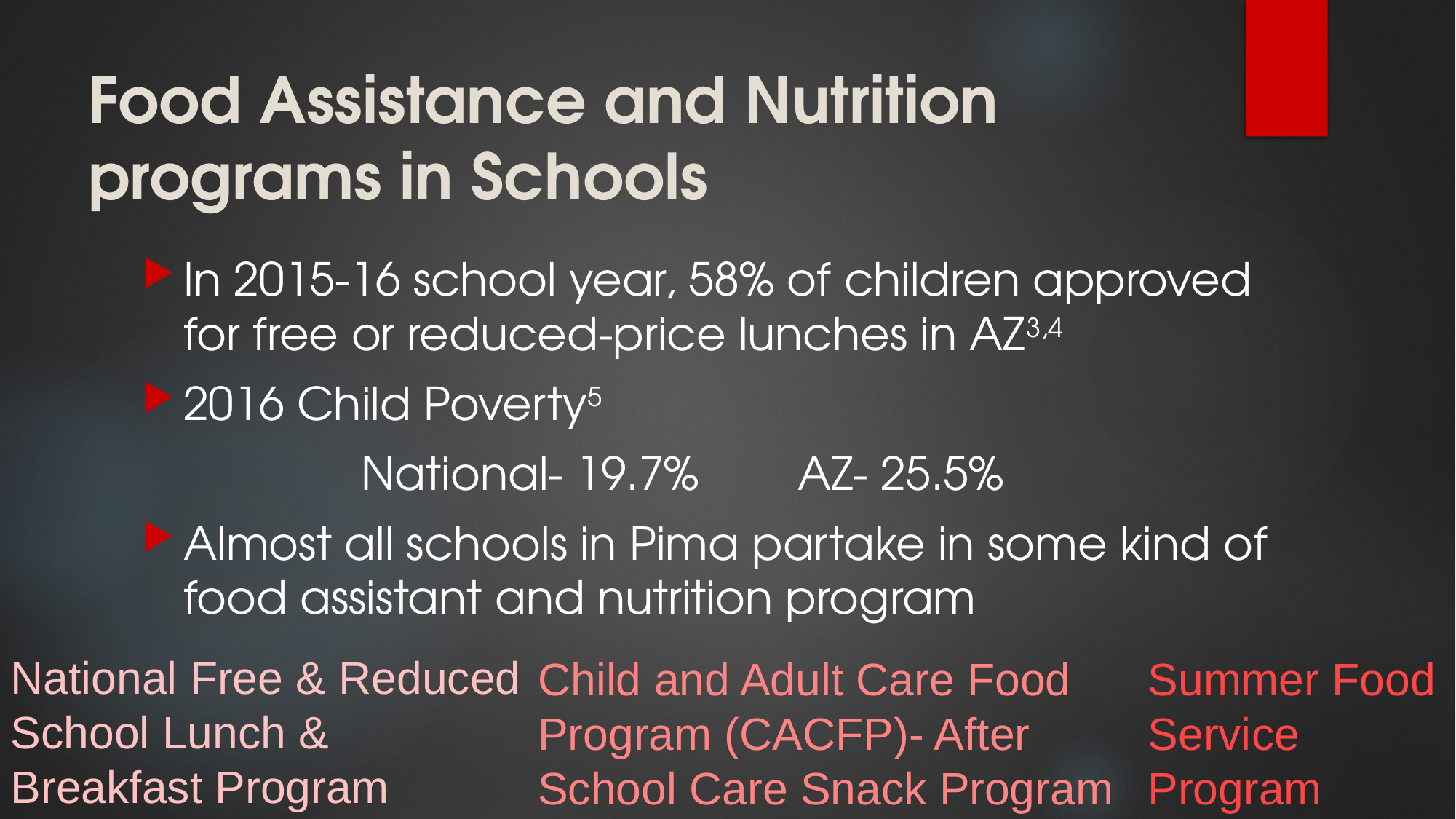

# Food Assistance and Nutrition programs in Schools
In 2015-16 school year, 58% of children approved for free or reduced-price lunches in AZ3,4
2016 Child Poverty5
		National- 19.7% 	AZ- 25.5%
Almost all schools in Pima partake in some kind of food assistant and nutrition program
National Free & Reduced School Lunch &  Breakfast Program
Child and Adult Care Food Program (CACFP)- After School Care Snack Program
Summer Food Service Program